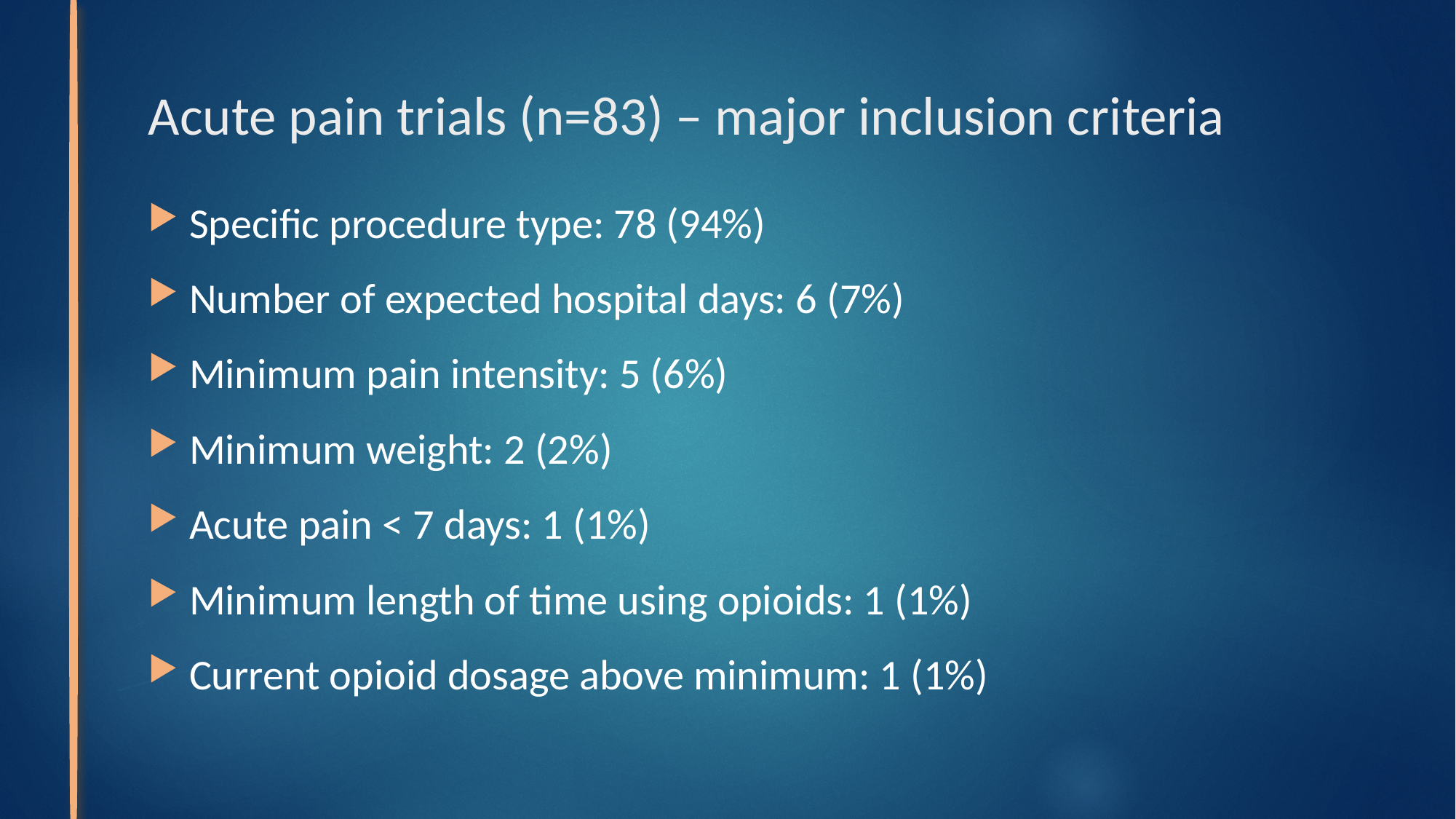

# Acute pain trials (n=83) – major inclusion criteria
Specific procedure type: 78 (94%)
Number of expected hospital days: 6 (7%)
Minimum pain intensity: 5 (6%)
Minimum weight: 2 (2%)
Acute pain < 7 days: 1 (1%)
Minimum length of time using opioids: 1 (1%)
Current opioid dosage above minimum: 1 (1%)